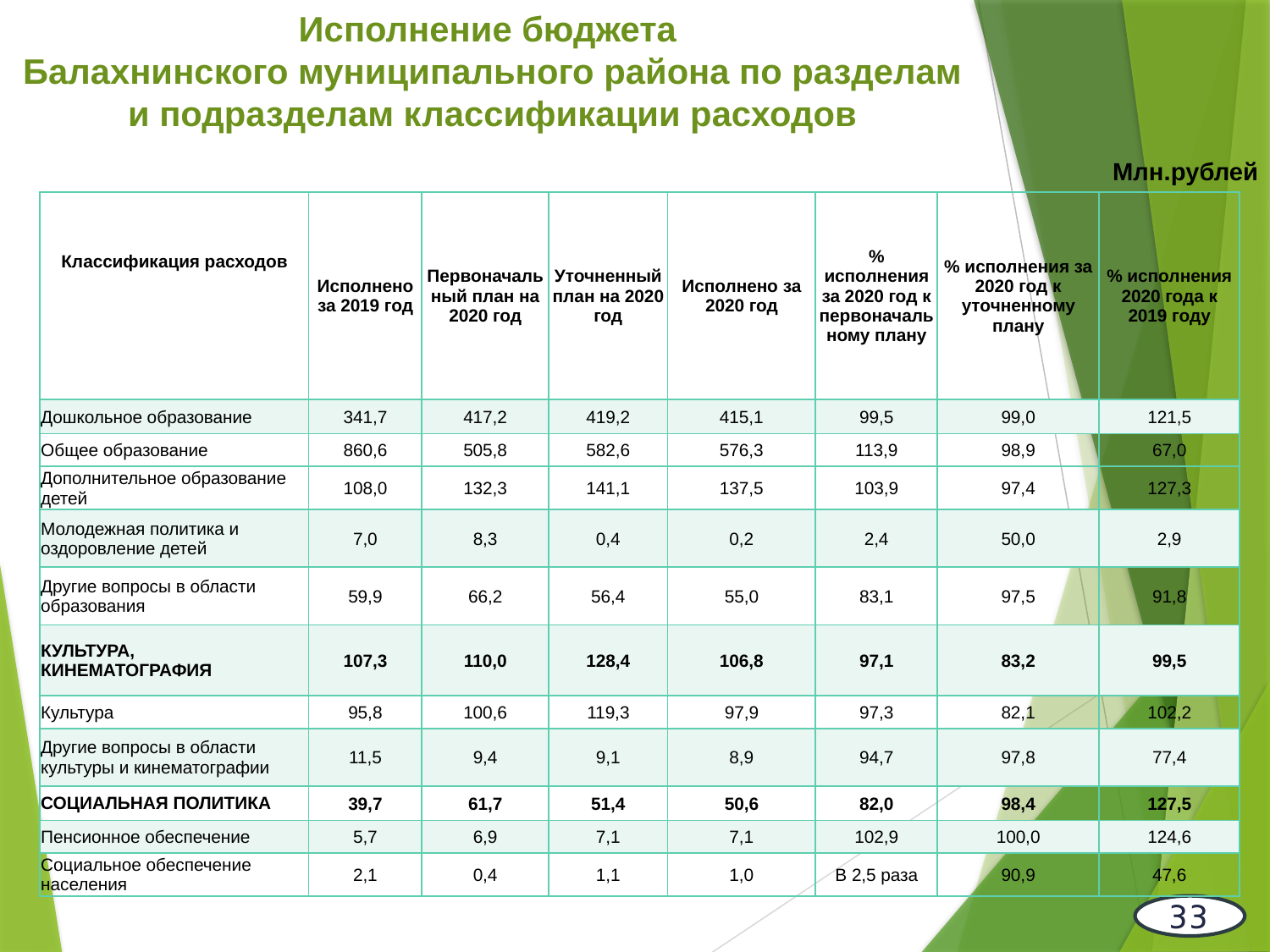

Исполнение бюджета
Балахнинского муниципального района по разделам и подразделам классификации расходов
Млн.рублей
| Классификация расходов | Исполнено за 2019 год | Первоначальный план на 2020 год | Уточненный план на 2020 год | Исполнено за 2020 год | % исполнения за 2020 год к первоначальному плану | % исполнения за 2020 год к уточненному плану | % исполнения 2020 года к 2019 году |
| --- | --- | --- | --- | --- | --- | --- | --- |
| Дошкольное образование | 341,7 | 417,2 | 419,2 | 415,1 | 99,5 | 99,0 | 121,5 |
| Общее образование | 860,6 | 505,8 | 582,6 | 576,3 | 113,9 | 98,9 | 67,0 |
| Дополнительное образование детей | 108,0 | 132,3 | 141,1 | 137,5 | 103,9 | 97,4 | 127,3 |
| Молодежная политика и оздоровление детей | 7,0 | 8,3 | 0,4 | 0,2 | 2,4 | 50,0 | 2,9 |
| Другие вопросы в области образования | 59,9 | 66,2 | 56,4 | 55,0 | 83,1 | 97,5 | 91,8 |
| КУЛЬТУРА, КИНЕМАТОГРАФИЯ | 107,3 | 110,0 | 128,4 | 106,8 | 97,1 | 83,2 | 99,5 |
| Культура | 95,8 | 100,6 | 119,3 | 97,9 | 97,3 | 82,1 | 102,2 |
| Другие вопросы в области культуры и кинематографии | 11,5 | 9,4 | 9,1 | 8,9 | 94,7 | 97,8 | 77,4 |
| СОЦИАЛЬНАЯ ПОЛИТИКА | 39,7 | 61,7 | 51,4 | 50,6 | 82,0 | 98,4 | 127,5 |
| Пенсионное обеспечение | 5,7 | 6,9 | 7,1 | 7,1 | 102,9 | 100,0 | 124,6 |
| Социальное обеспечение населения | 2,1 | 0,4 | 1,1 | 1,0 | В 2,5 раза | 90,9 | 47,6 |
33